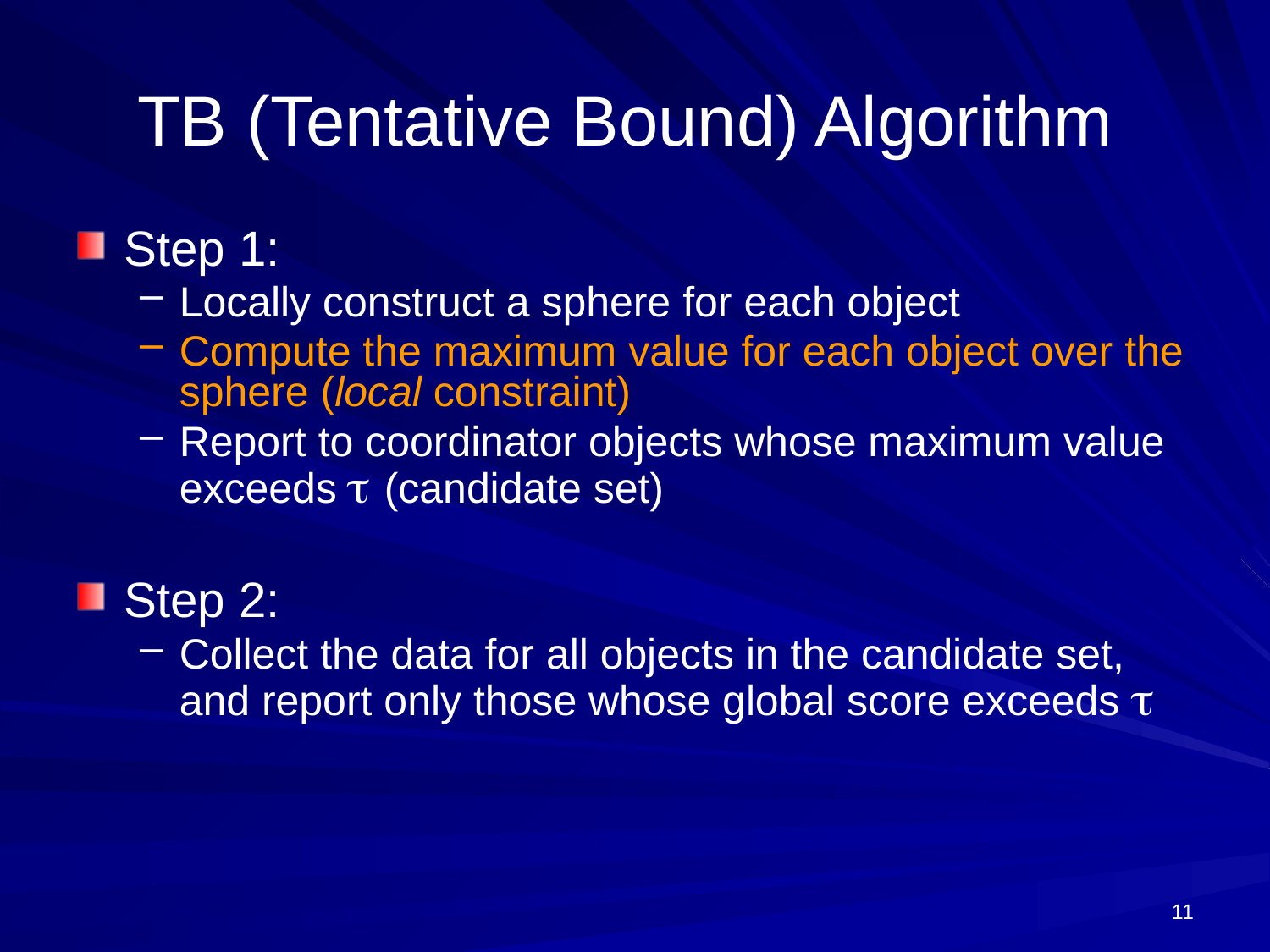

# TB (Tentative Bound) Algorithm
Step 1:
Locally construct a sphere for each object
Compute the maximum value for each object over the sphere (local constraint)
Report to coordinator objects whose maximum value exceeds τ (candidate set)

Step 2:
Collect the data for all objects in the candidate set, and report only those whose global score exceeds τ
11